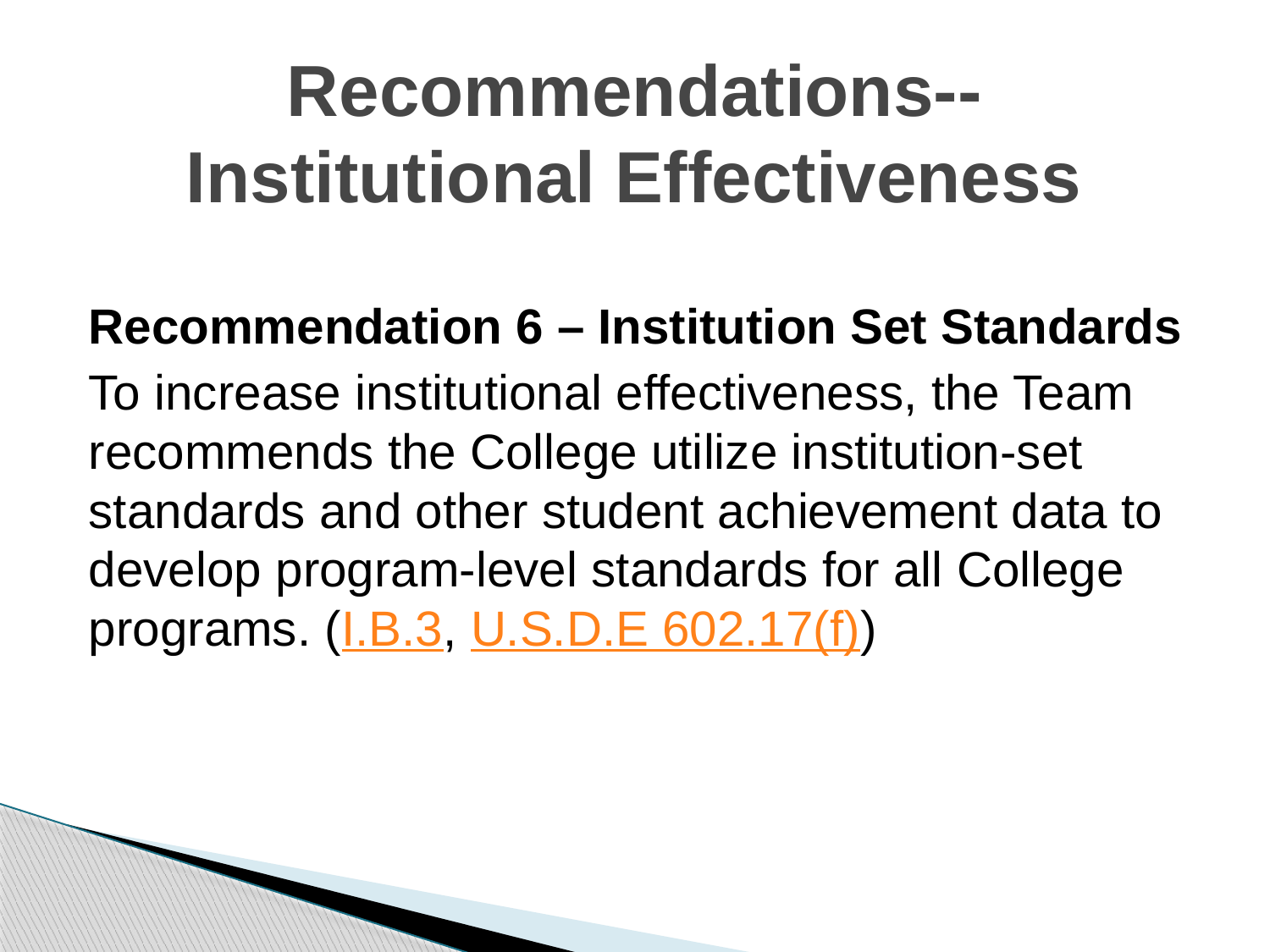

# Recommendations-- Institutional Effectiveness
Recommendation 6 – Institution Set Standards
To increase institutional effectiveness, the Team recommends the College utilize institution-set standards and other student achievement data to develop program-level standards for all College programs. (I.B.3, U.S.D.E 602.17(f))